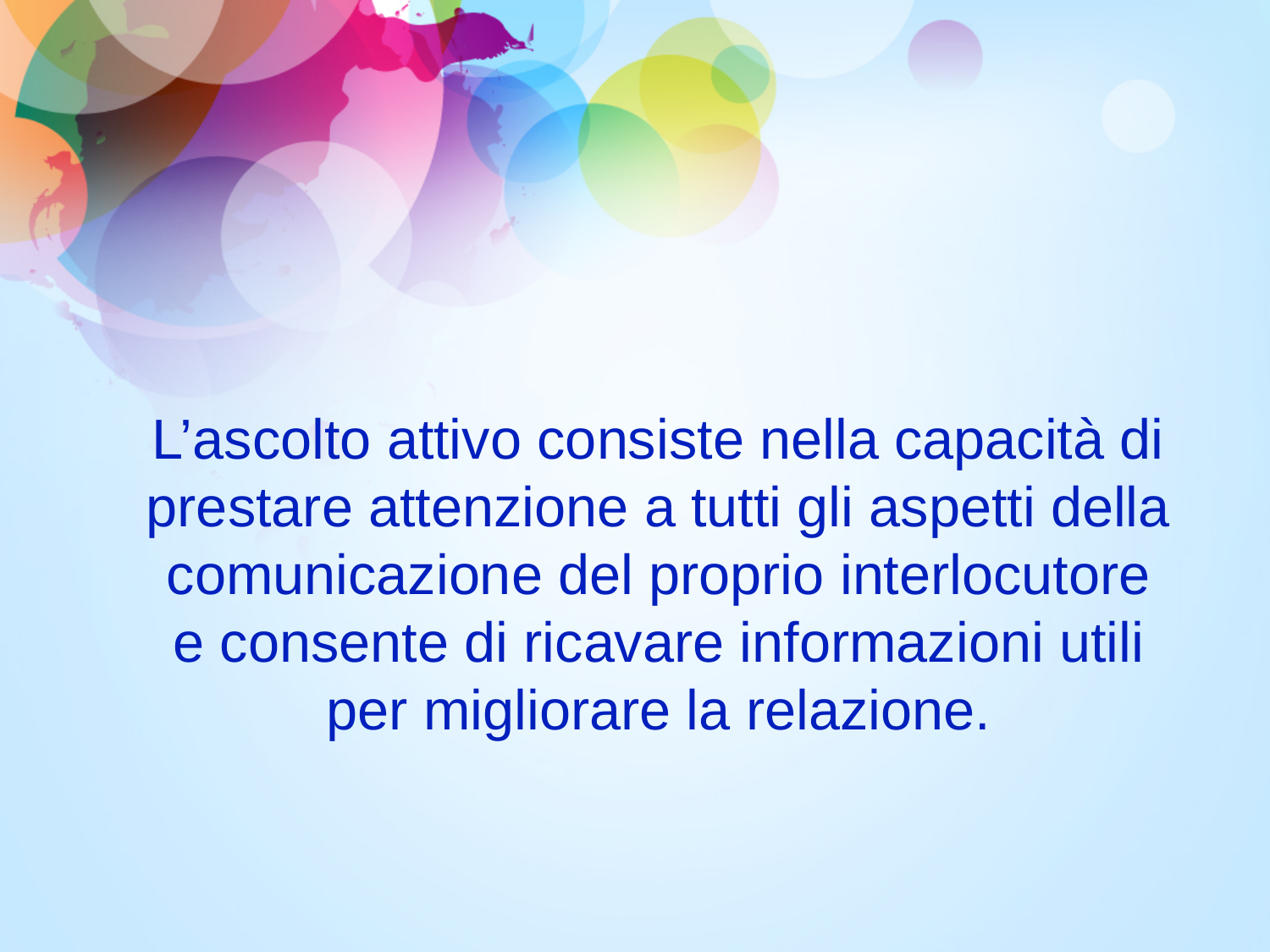

L’ascolto attivo consiste nella capacità di prestare attenzione a tutti gli aspetti della comunicazione del proprio interlocutore e consente di ricavare informazioni utili per migliorare la relazione.